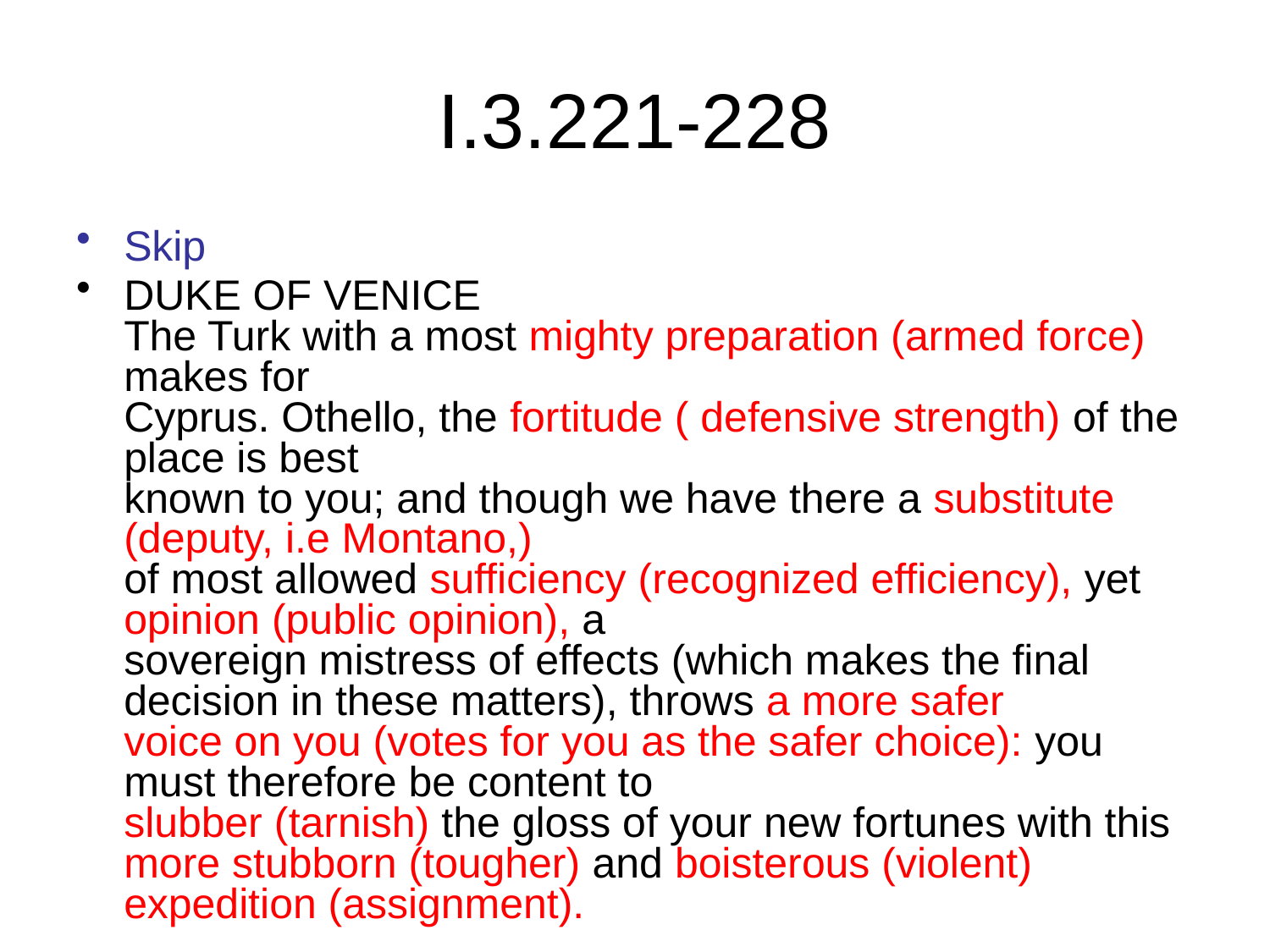

# I.3.221-228
Skip
DUKE OF VENICE 
The Turk with a most mighty preparation (armed force) makes for
Cyprus. Othello, the fortitude ( defensive strength) of the place is best
known to you; and though we have there a substitute (deputy, i.e Montano,)
of most allowed sufficiency (recognized efficiency), yet opinion (public opinion), a
sovereign mistress of effects (which makes the final decision in these matters), throws a more safer
voice on you (votes for you as the safer choice): you must therefore be content to
slubber (tarnish) the gloss of your new fortunes with this
more stubborn (tougher) and boisterous (violent) expedition (assignment).